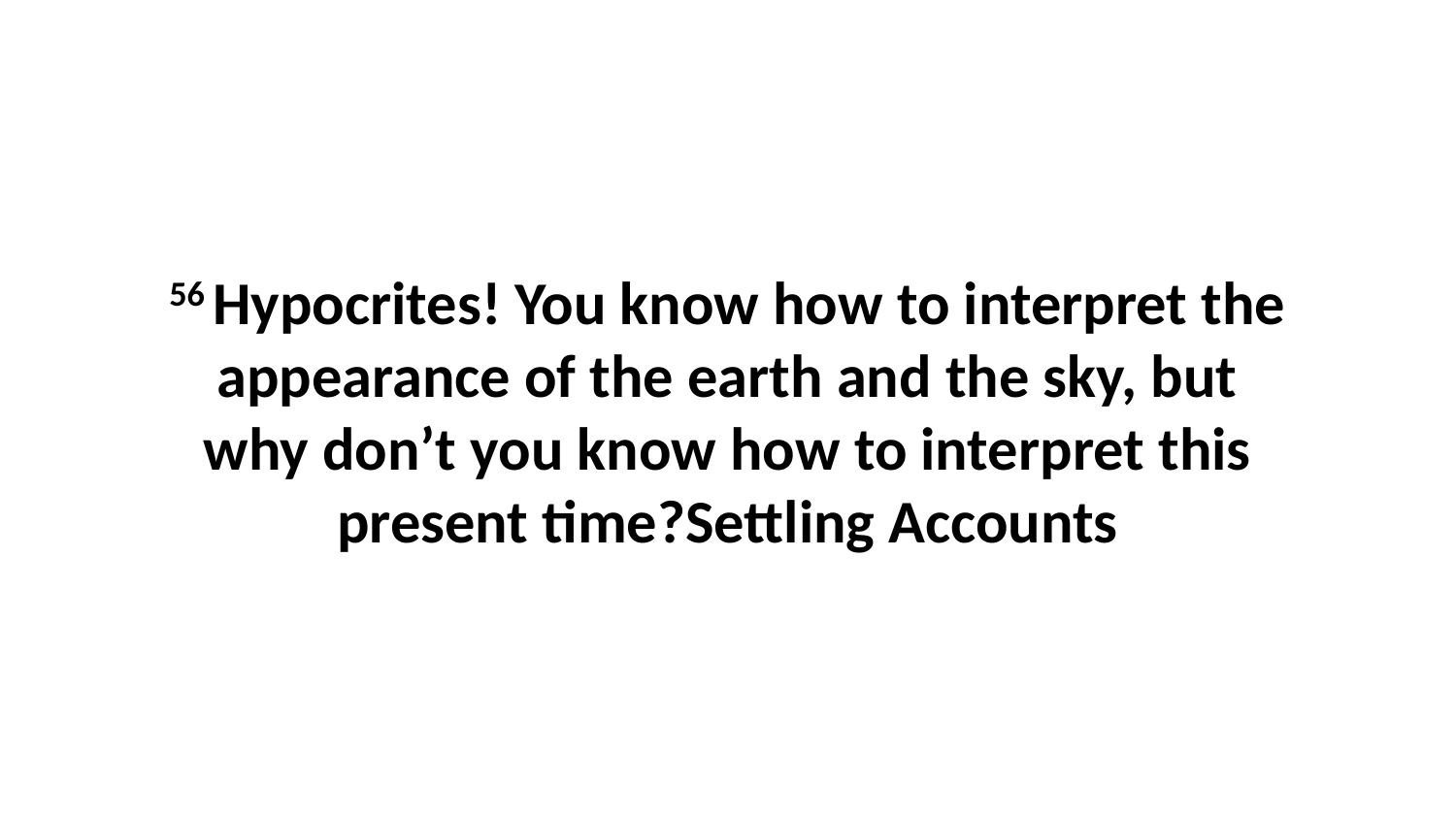

56 Hypocrites! You know how to interpret the appearance of the earth and the sky, but why don’t you know how to interpret this present time?Settling Accounts